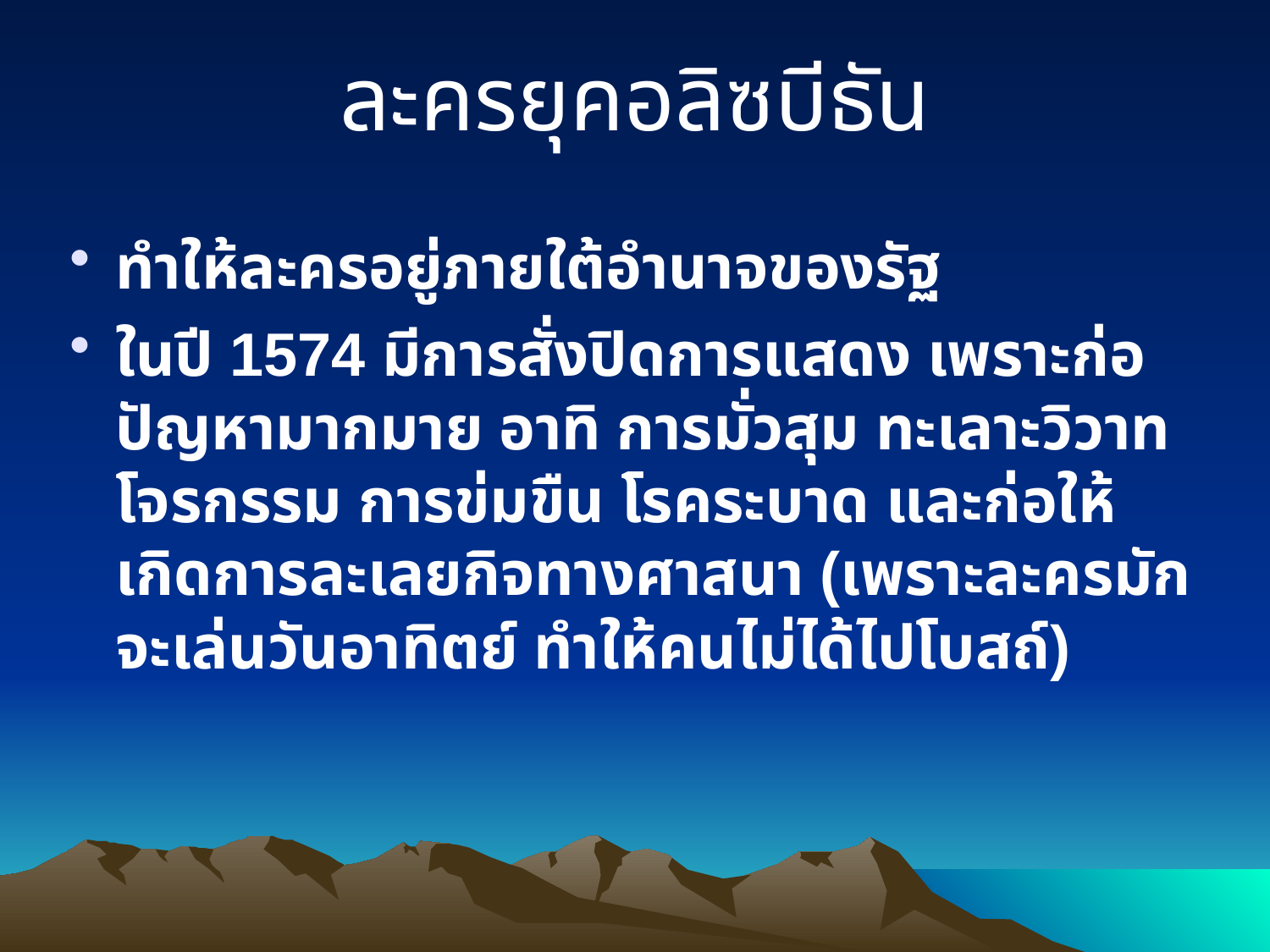

ละครยุคอลิซบีธัน
ทำให้ละครอยู่ภายใต้อำนาจของรัฐ
ในปี 1574 มีการสั่งปิดการแสดง เพราะก่อปัญหามากมาย อาทิ การมั่วสุม ทะเลาะวิวาท โจรกรรม การข่มขืน โรคระบาด และก่อให้เกิดการละเลยกิจทางศาสนา (เพราะละครมักจะเล่นวันอาทิตย์ ทำให้คนไม่ได้ไปโบสถ์)